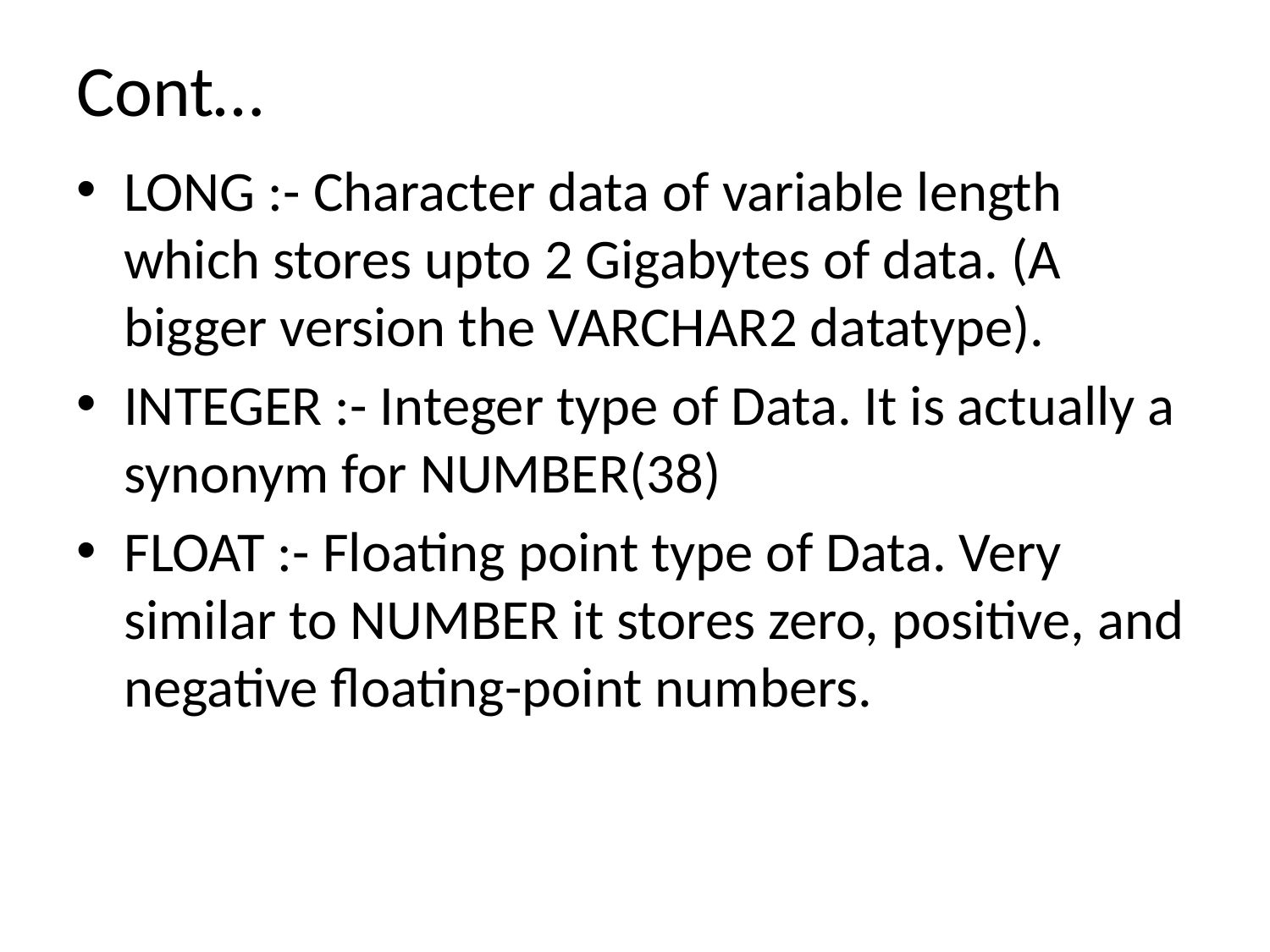

# Cont…
LONG :- Character data of variable length which stores upto 2 Gigabytes of data. (A bigger version the VARCHAR2 datatype).
INTEGER :- Integer type of Data. It is actually a synonym for NUMBER(38)
FLOAT :- Floating point type of Data. Very similar to NUMBER it stores zero, positive, and negative floating-point numbers.